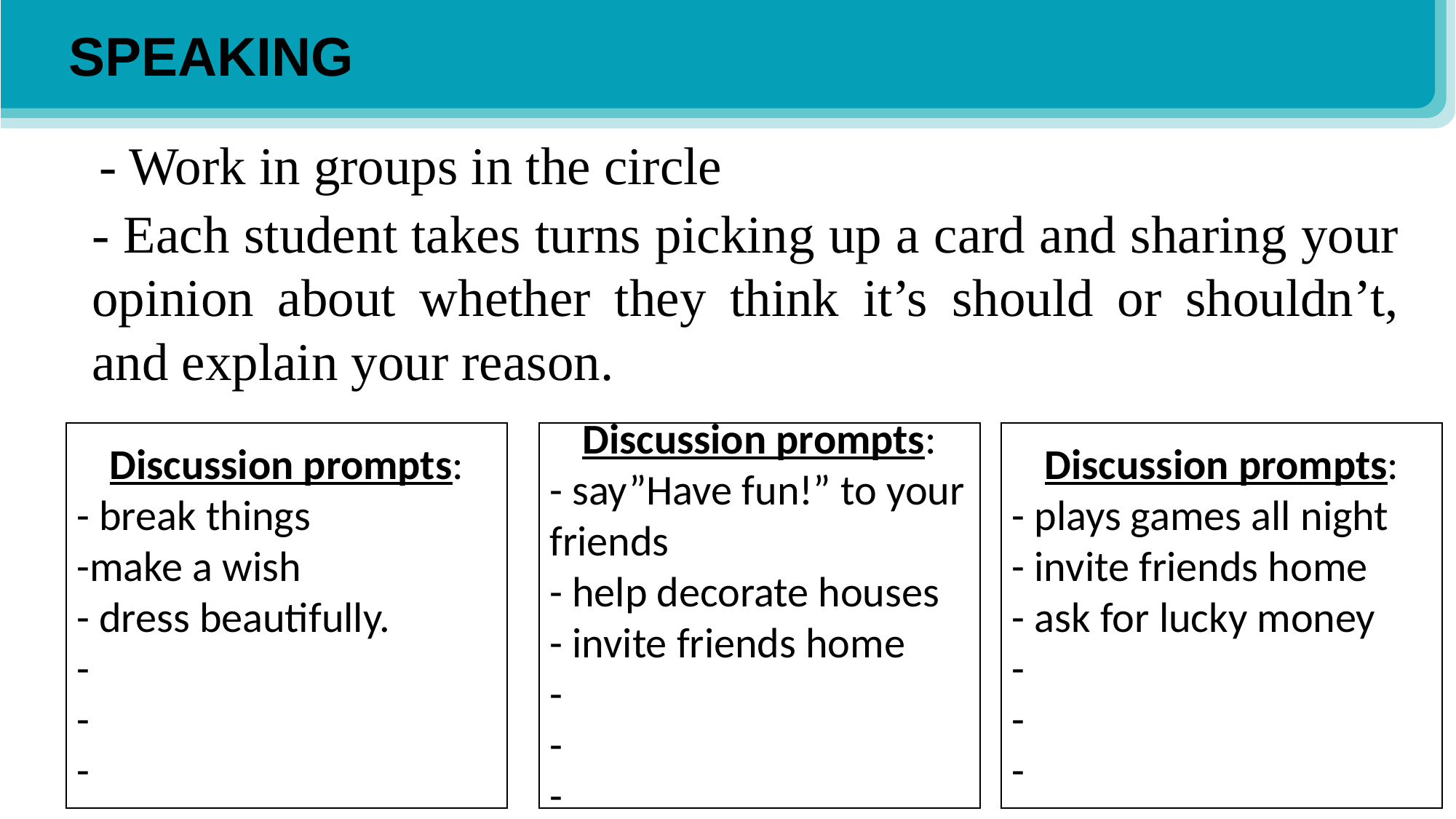

SPEAKING
- Work in groups in the circle
- Each student takes turns picking up a card and sharing your opinion about whether they think it’s should or shouldn’t, and explain your reason.
Discussion prompts:
- break things
-make a wish
- dress beautifully.
-
-
-
Discussion prompts:
- say”Have fun!” to your friends
- help decorate houses
- invite friends home
-
-
-
Discussion prompts:
- plays games all night
- invite friends home
- ask for lucky money
-
-
-